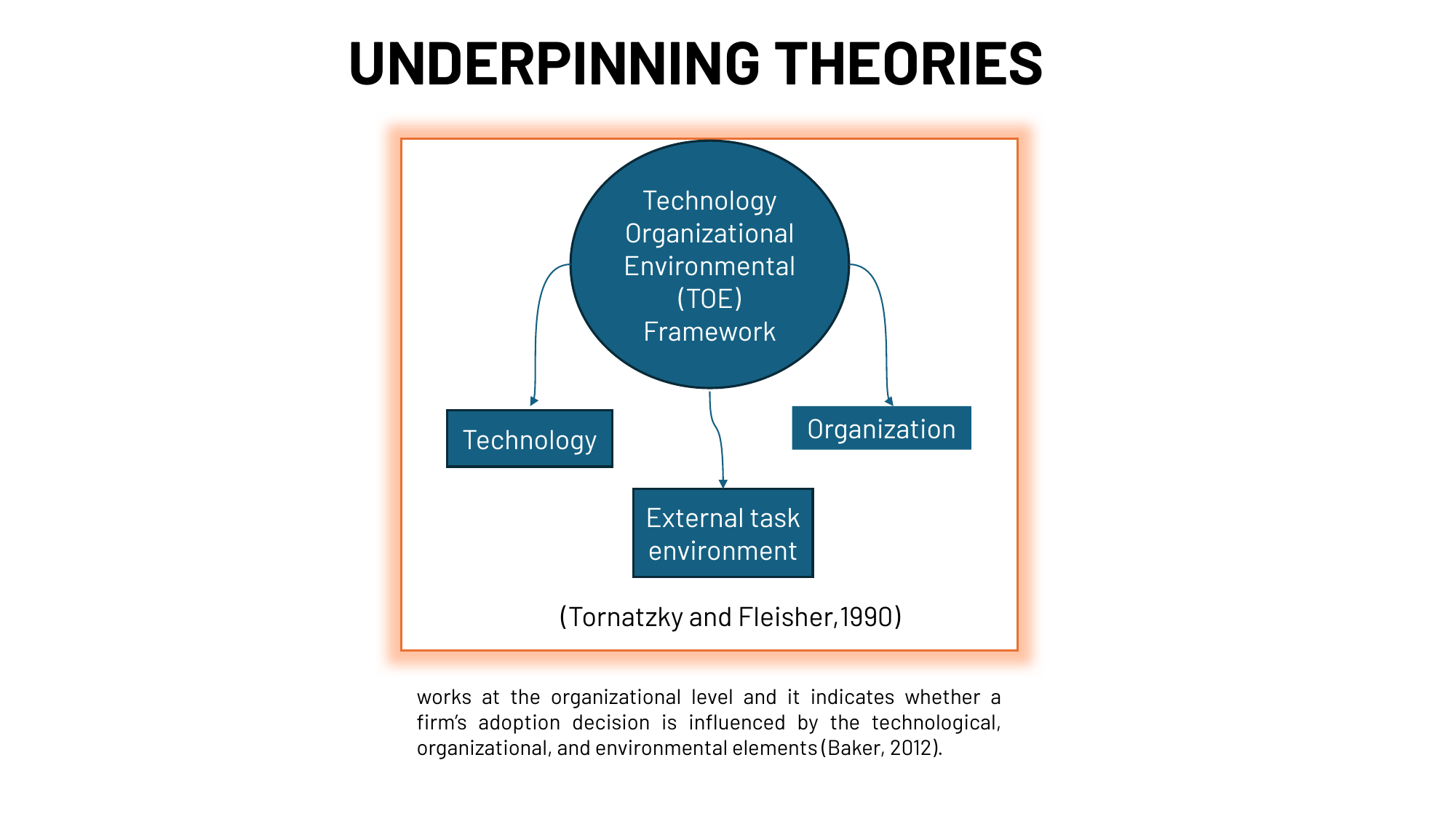

UNDERPINNING THEORIES

Technology Organizational Environmental (TOE) Framework
Organization

Technology

External task environment
(Tornatzky and Fleisher,1990)
works at the organizational level and it indicates whether a firm’s adoption decision is influenced by the technological, organizational, and environmental elements (Baker, 2012).